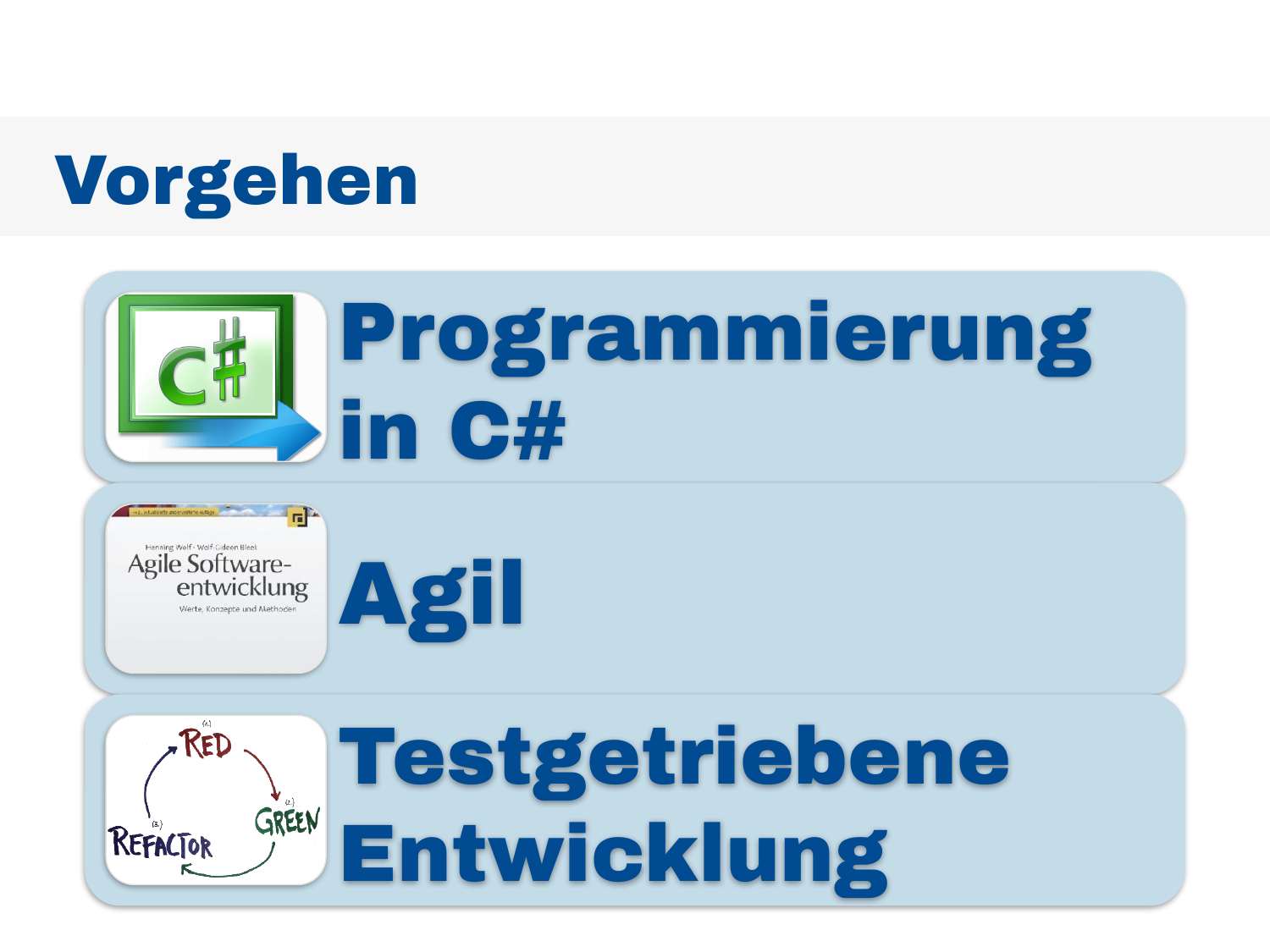

Vorgehen
Programmierung in C#
Testgetriebene Entwicklung
Agil